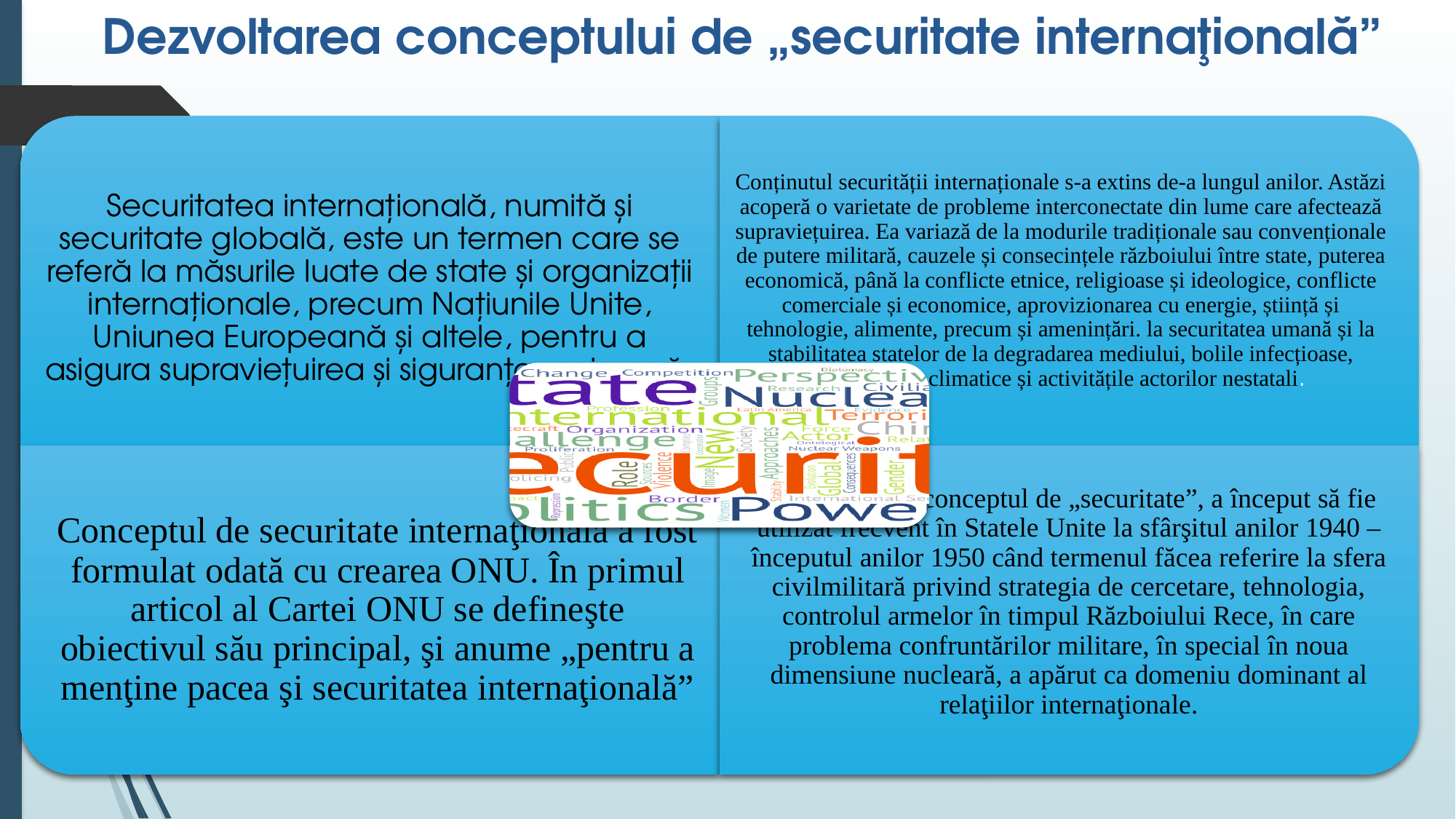

Dezvoltarea conceptului de „securitate internaţională”
Securitatea internațională, numită și securitate globală, este un termen care se referă la măsurile luate de state și organizații internaționale, precum Națiunile Unite, Uniunea Europeană și altele, pentru a asigura supraviețuirea și siguranța reciprocă.
Conținutul securității internaționale s-a extins de-a lungul anilor. Astăzi acoperă o varietate de probleme interconectate din lume care afectează supraviețuirea. Ea variază de la modurile tradiționale sau convenționale de putere militară, cauzele și consecințele războiului între state, puterea economică, până la conflicte etnice, religioase și ideologice, conflicte comerciale și economice, aprovizionarea cu energie, știință și tehnologie, alimente, precum și amenințări. la securitatea umană și la stabilitatea statelor de la degradarea mediului, bolile infecțioase, schimbările climatice și activitățile actorilor nestatali.
Conceptul de securitate internaţională a fost formulat odată cu crearea ONU. În primul articol al Cartei ONU se defineşte obiectivul său principal, şi anume „pentru a menţine pacea şi securitatea internaţională”
Larg acceptat, conceptul de „securitate”, a început să fie utilizat frecvent în Statele Unite la sfârşitul anilor 1940 – începutul anilor 1950 când termenul făcea referire la sfera civilmilitară privind strategia de cercetare, tehnologia, controlul armelor în timpul Războiului Rece, în care problema confruntărilor militare, în special în noua dimensiune nucleară, a apărut ca domeniu dominant al relaţiilor internaţionale.